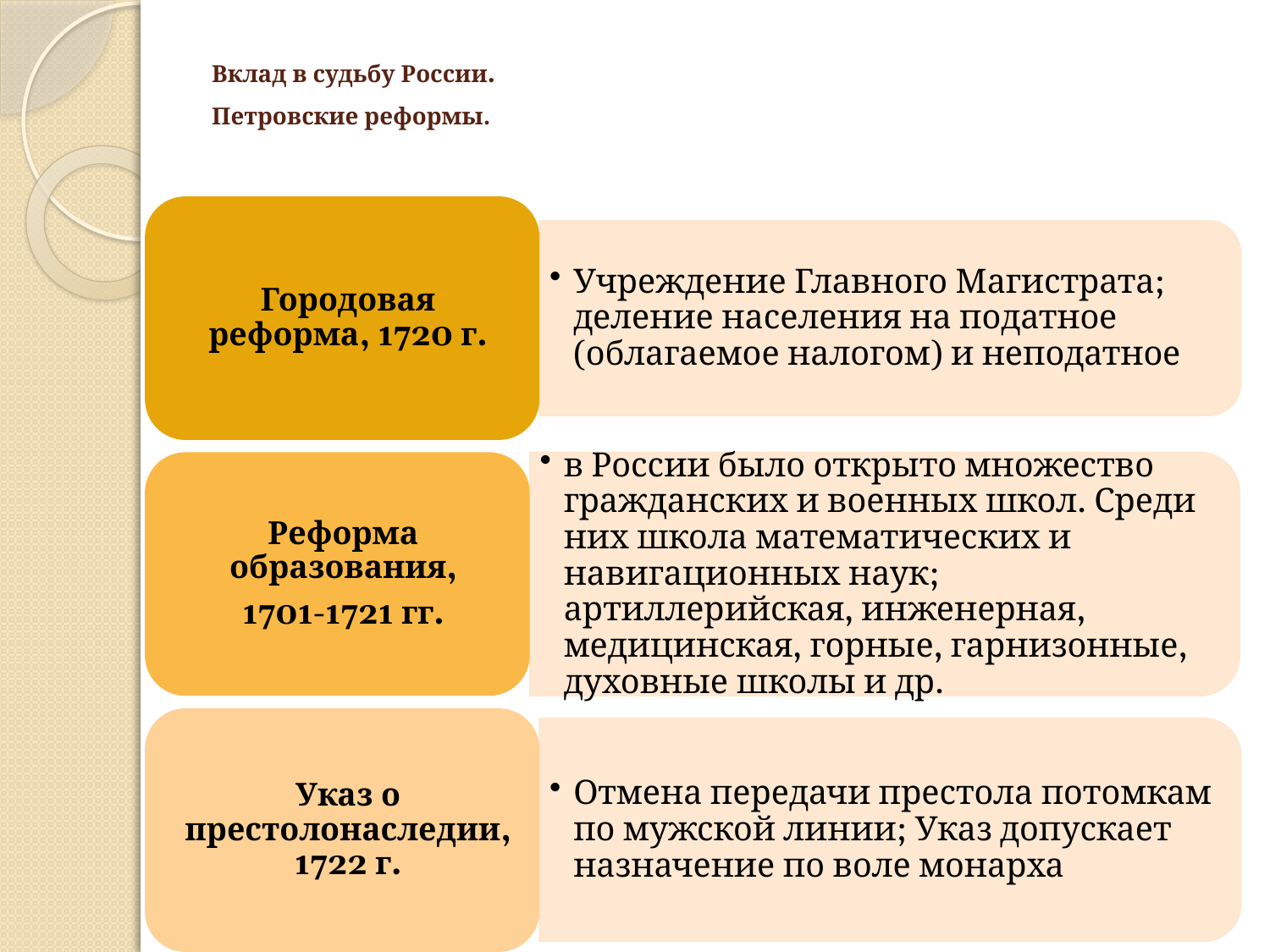

# Вклад в судьбу России. Петровские реформы.
Учреждение Главного Магистрата; деление населения на податное (облагаемое налогом) и неподатное
Городовая реформа, 1720 г.
в России было открыто множество гражданских и военных школ. Среди них школа математических и навигационных наук; артиллерийская, инженерная, медицинская, горные, гарнизонные, духовные школы и др.
Реформа образования,
1701-1721 гг.
Отмена передачи престола потомкам по мужской линии; Указ допускает назначение по воле монарха
Указ о престолонаследии, 1722 г.